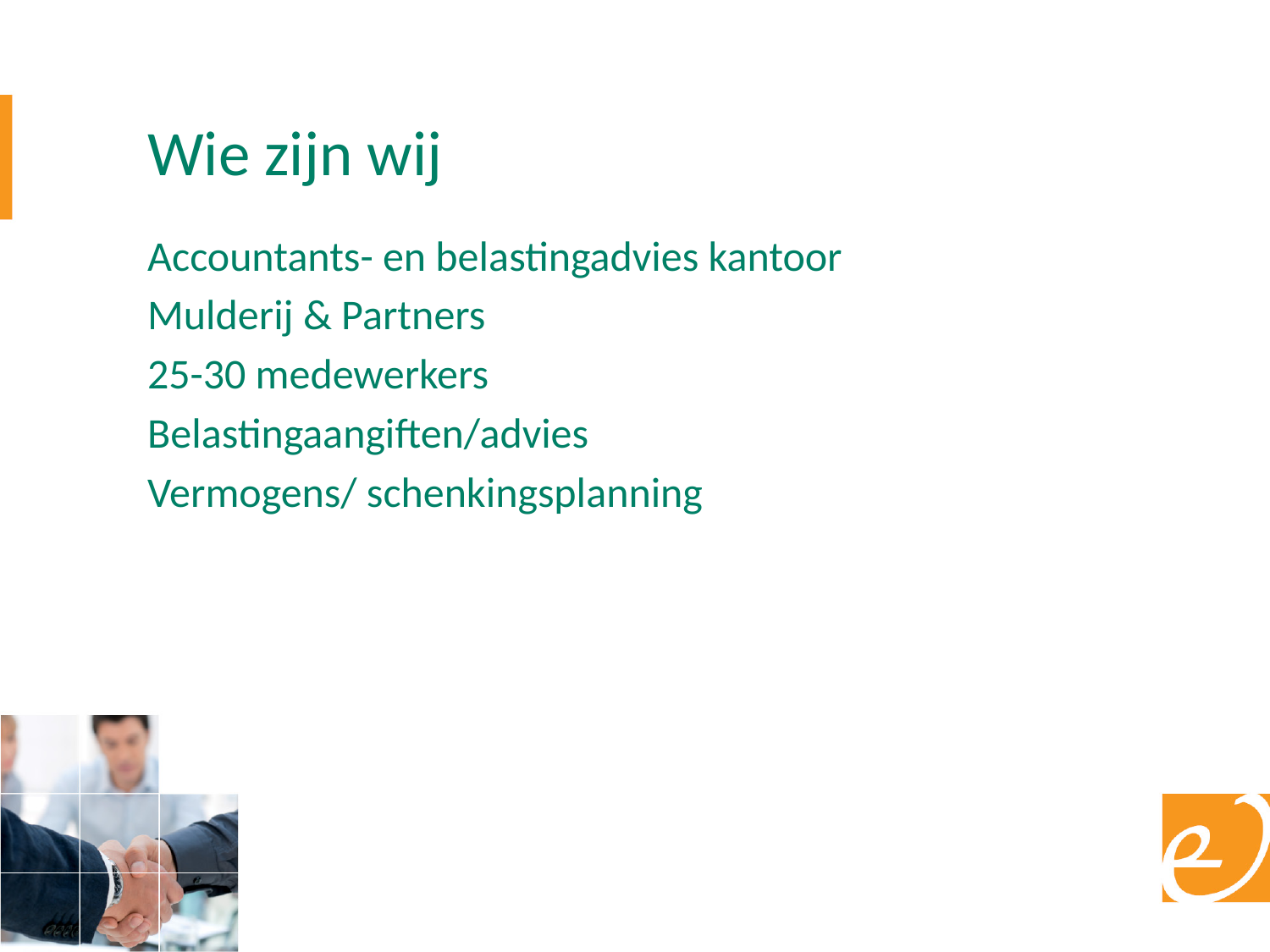

# Wie zijn wij
Accountants- en belastingadvies kantoor
Mulderij & Partners
25-30 medewerkers
Belastingaangiften/advies
Vermogens/ schenkingsplanning